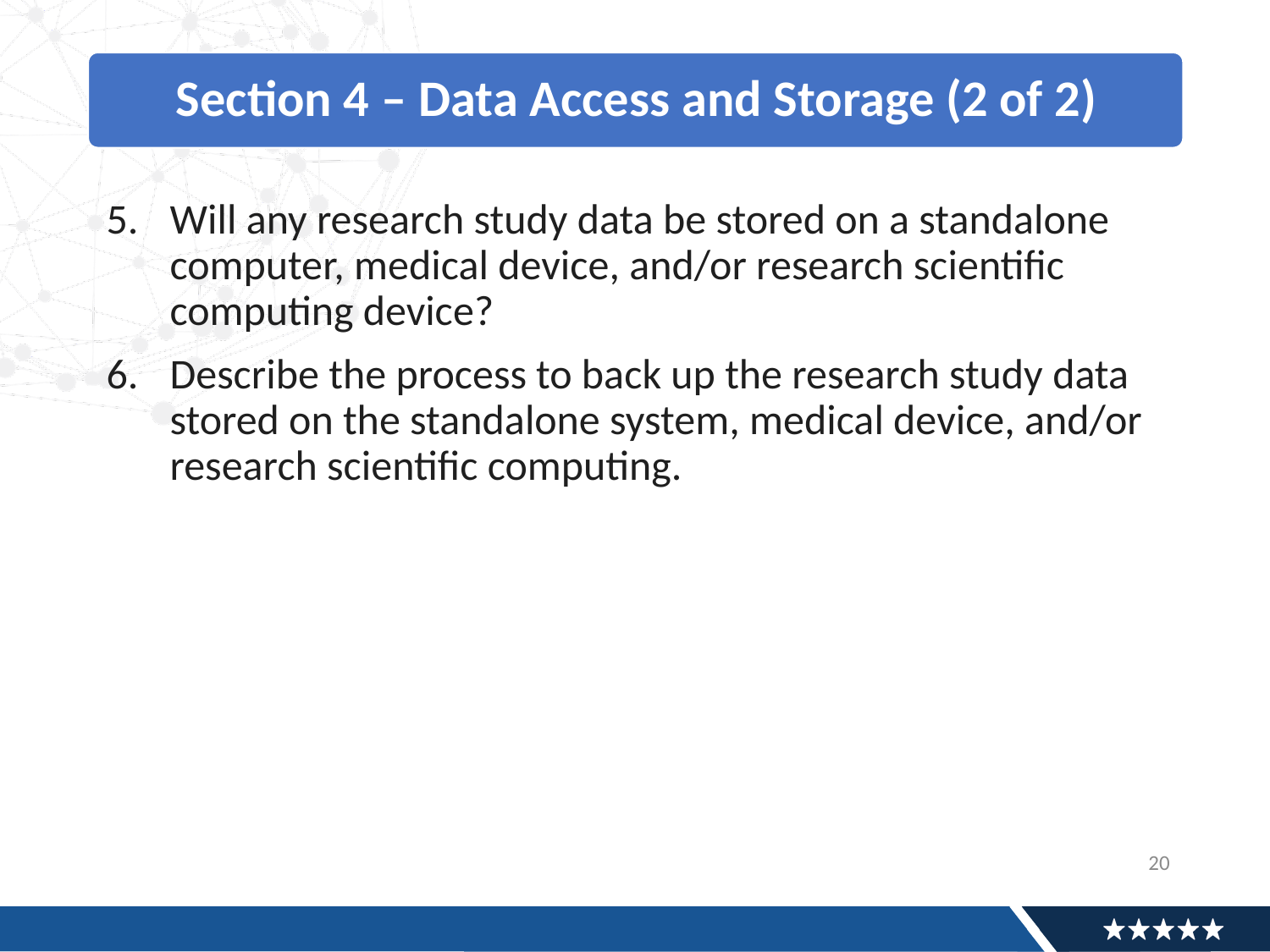

Section 4 – Data Access and Storage (2 of 2)
Will any research study data be stored on a standalone computer, medical device, and/or research scientific computing device?
Describe the process to back up the research study data stored on the standalone system, medical device, and/or research scientific computing.
20